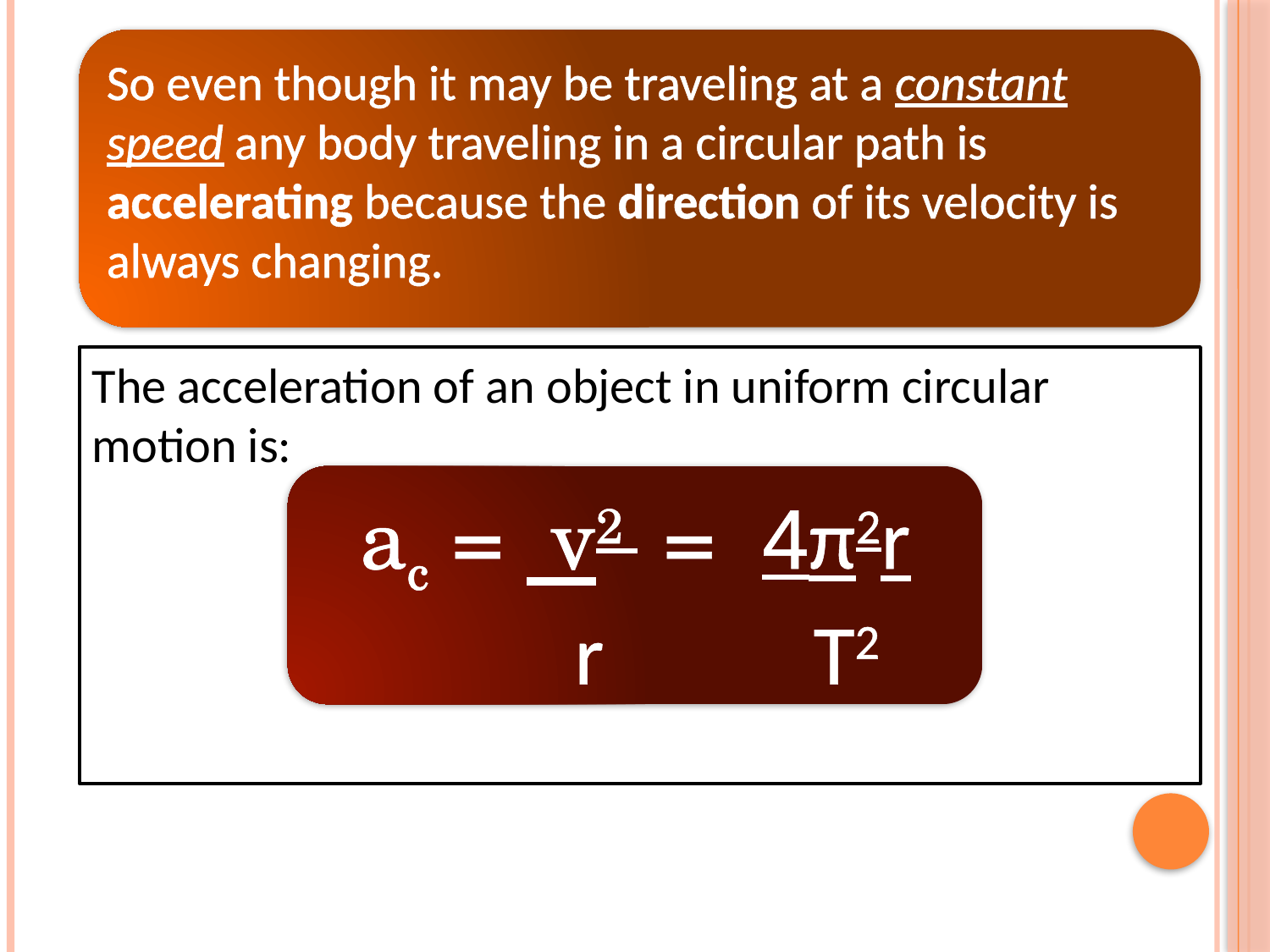

So even though it may be traveling at a constant speed any body traveling in a circular path is accelerating because the direction of its velocity is always changing.

The acceleration of an object in uniform circular motion is:

ac =  v2   =  4π2r
	   r           T2